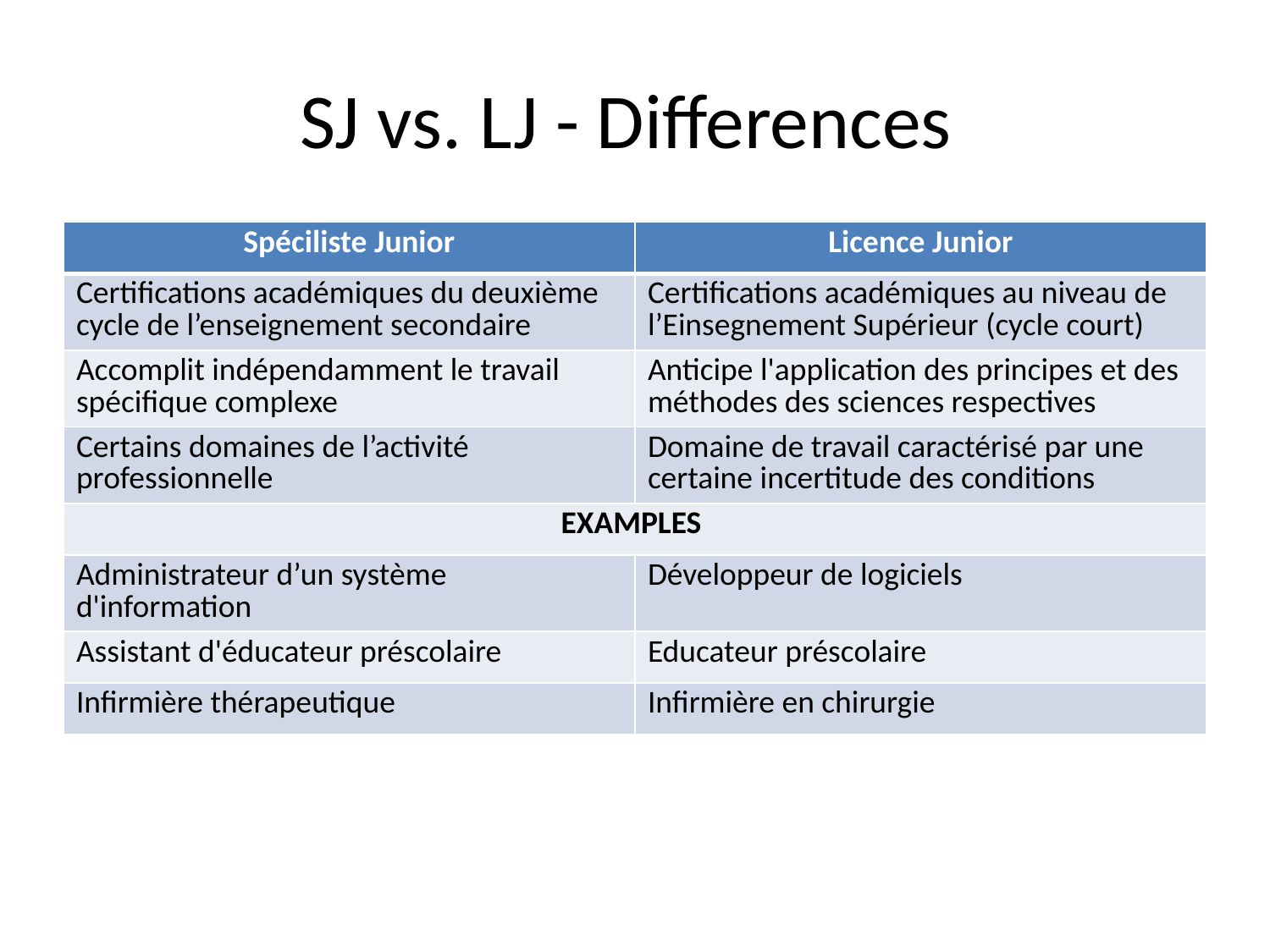

# SJ vs. LJ - Differences
| Spéciliste Junior | Licence Junior |
| --- | --- |
| Certifications académiques du deuxième cycle de l’enseignement secondaire | Certifications académiques au niveau de l’Einsegnement Supérieur (cycle court) |
| Accomplit indépendamment le travail spécifique complexe | Anticipe l'application des principes et des méthodes des sciences respectives |
| Certains domaines de l’activité professionnelle | Domaine de travail caractérisé par une certaine incertitude des conditions |
| EXAMPLES |  |
| Administrateur d’un système d'information | Développeur de logiciels |
| Assistant d'éducateur préscolaire | Educateur préscolaire |
| Infirmière thérapeutique | Infirmière en chirurgie |